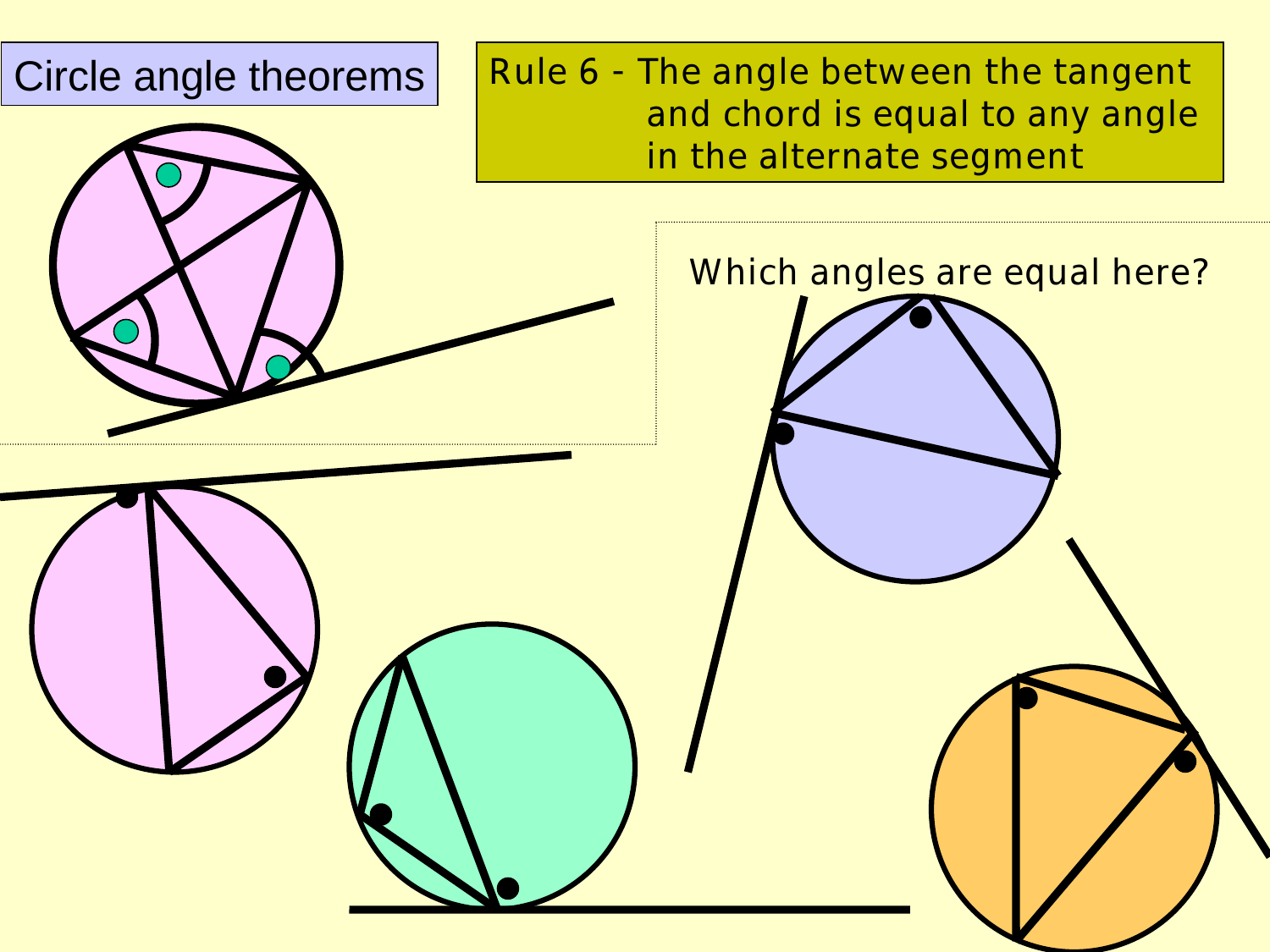

Circle angle theorems
Rule 6 - The angle between the tangent
	   and chord is equal to any angle
	   in the alternate segment

Which angles are equal here?